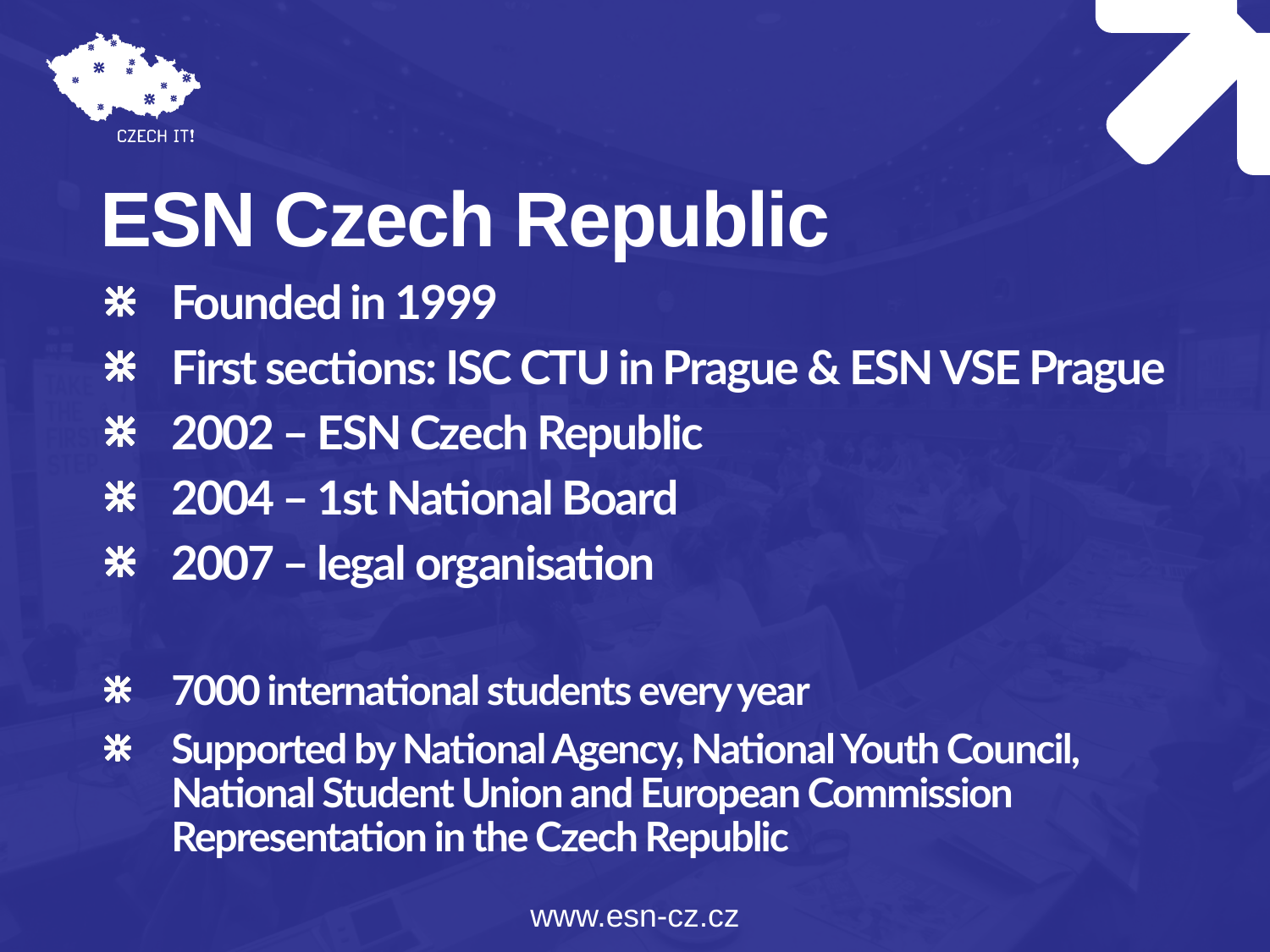

# ESN Czech Republic
Founded in 1999
First sections: ISC CTU in Prague & ESN VSE Prague
2002 – ESN Czech Republic
2004 – 1st National Board
2007 – legal organisation

7000 international students every year
Supported by National Agency, National Youth Council, National Student Union and European Commission Representation in the Czech Republic